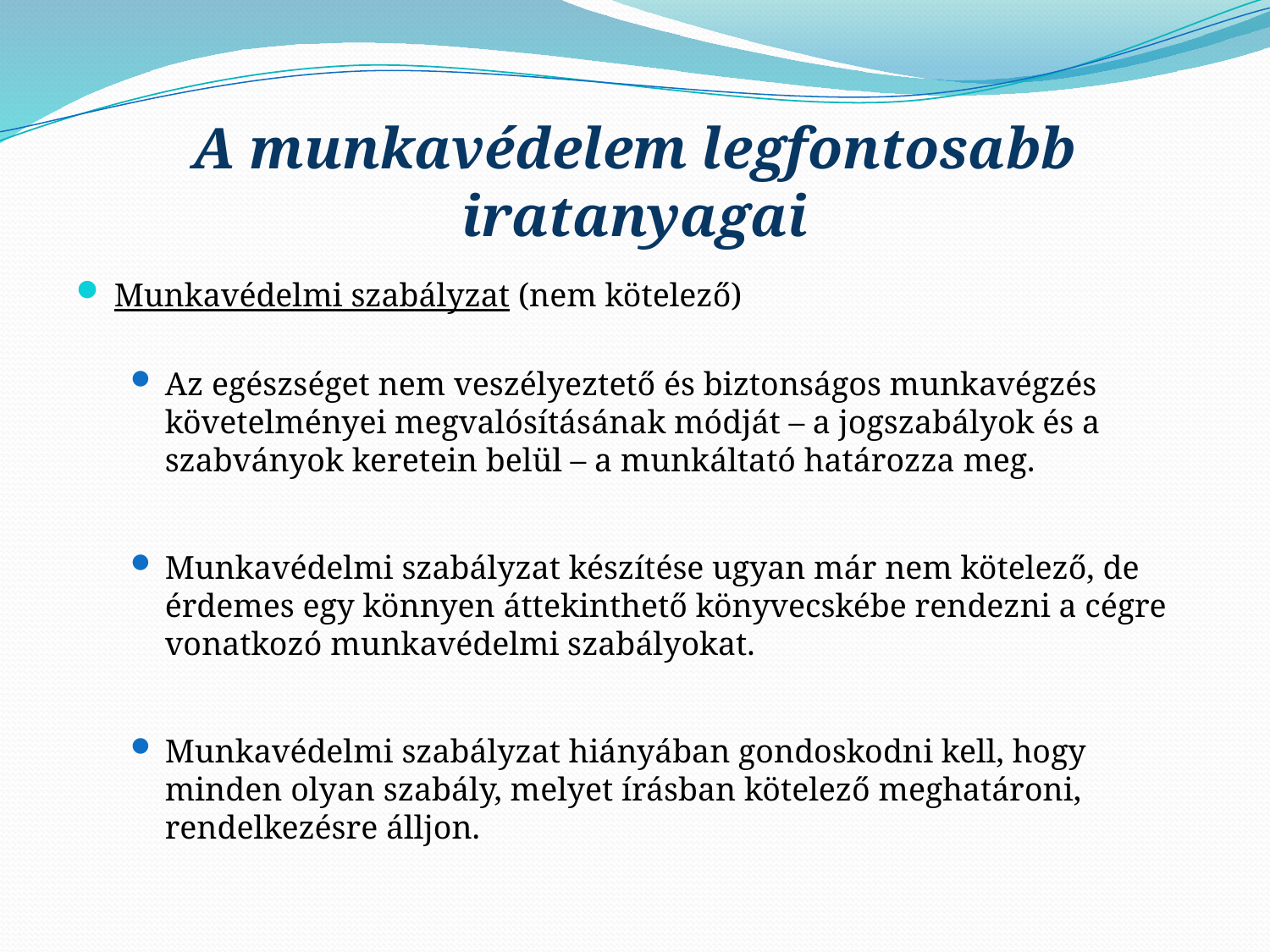

# A munkavédelem legfontosabb iratanyagai
Munkavédelmi szabályzat (nem kötelező)

Az egészséget nem veszélyeztető és biztonságos munkavégzés követelményei megvalósításának módját – a jogszabályok és a szabványok keretein belül – a munkáltató határozza meg.

Munkavédelmi szabályzat készítése ugyan már nem kötelező, de érdemes egy könnyen áttekinthető könyvecskébe rendezni a cégre vonatkozó munkavédelmi szabályokat.

Munkavédelmi szabályzat hiányában gondoskodni kell, hogy minden olyan szabály, melyet írásban kötelező meghatároni, rendelkezésre álljon.